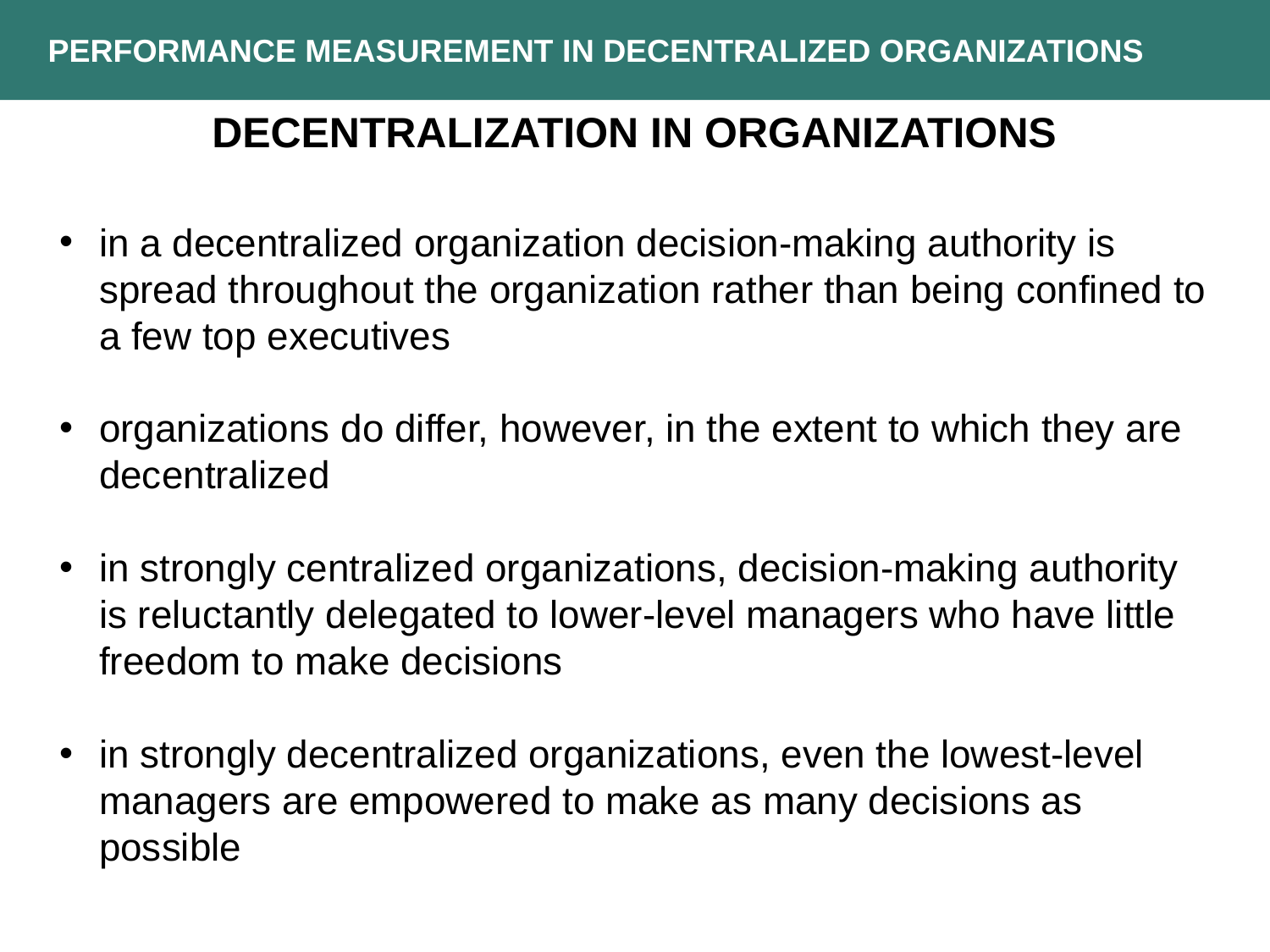

PERFORMANCE MEASUREMENT IN DECENTRALIZED ORGANIZATIONS
DECENTRALIZATION IN ORGANIZATIONS
in a decentralized organization decision-making authority is spread throughout the organization rather than being confined to a few top executives

organizations do differ, however, in the extent to which they are decentralized

in strongly centralized organizations, decision-making authority is reluctantly delegated to lower-level managers who have little freedom to make decisions

in strongly decentralized organizations, even the lowest-level managers are empowered to make as many decisions as possible